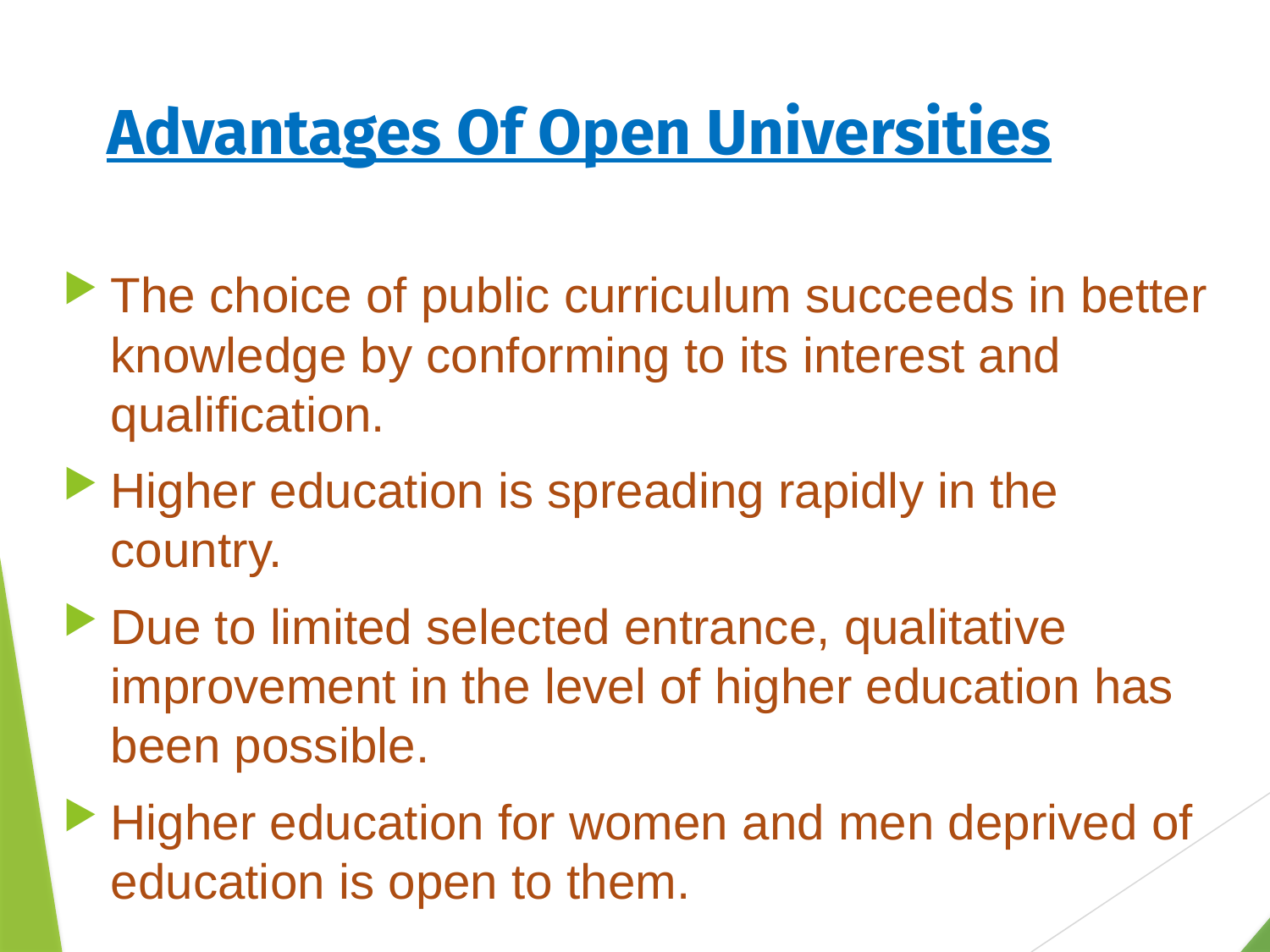

# Advantages Of Open Universities
The choice of public curriculum succeeds in better knowledge by conforming to its interest and qualification.
Higher education is spreading rapidly in the country.
Due to limited selected entrance, qualitative improvement in the level of higher education has been possible.
Higher education for women and men deprived of education is open to them.